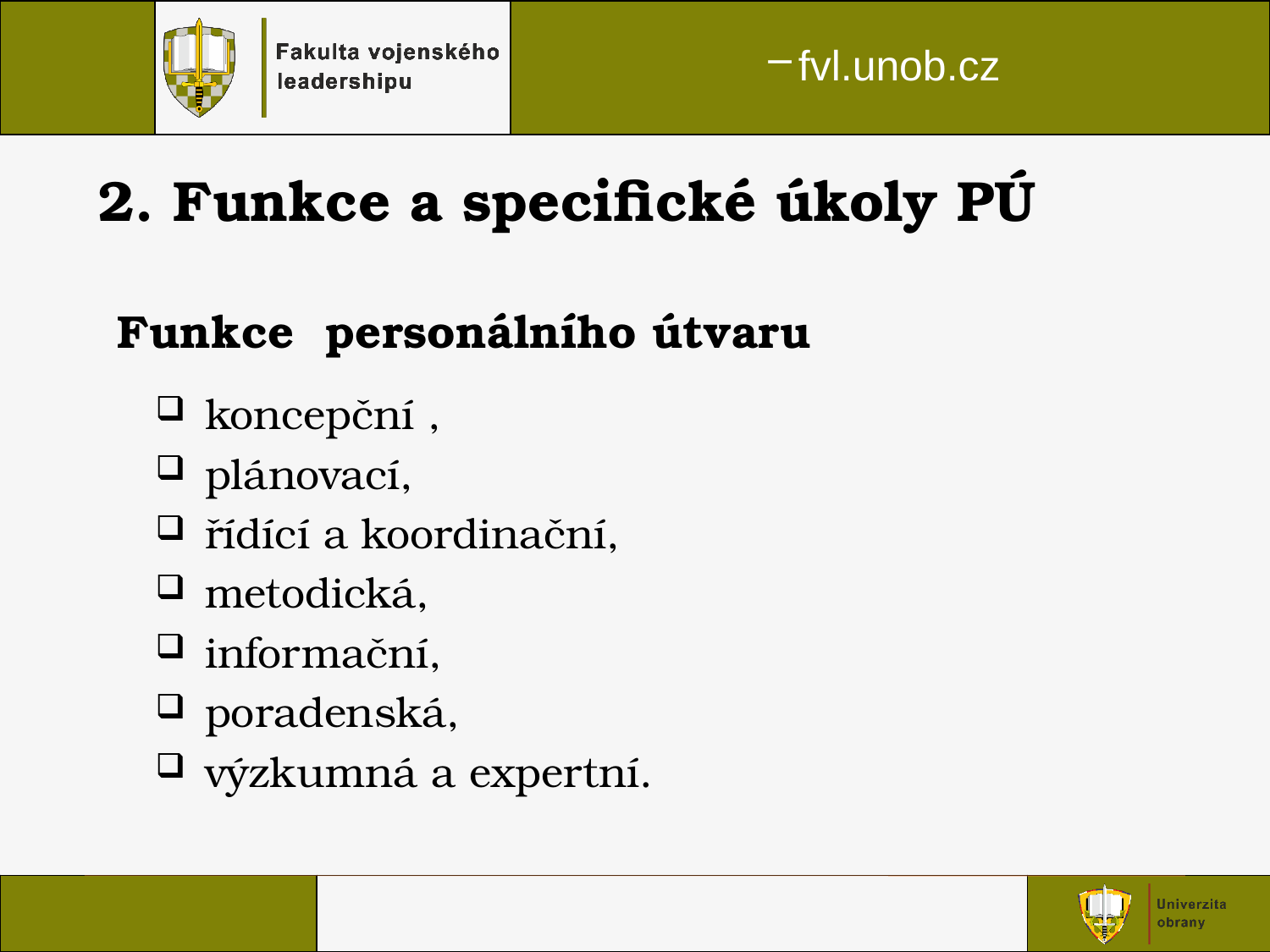

# 2. Funkce a specifické úkoly PÚ
Funkce  personálního útvaru
koncepční ,
plánovací,
řídící a koordinační,
metodická,
informační,
poradenská,
výzkumná a expertní.